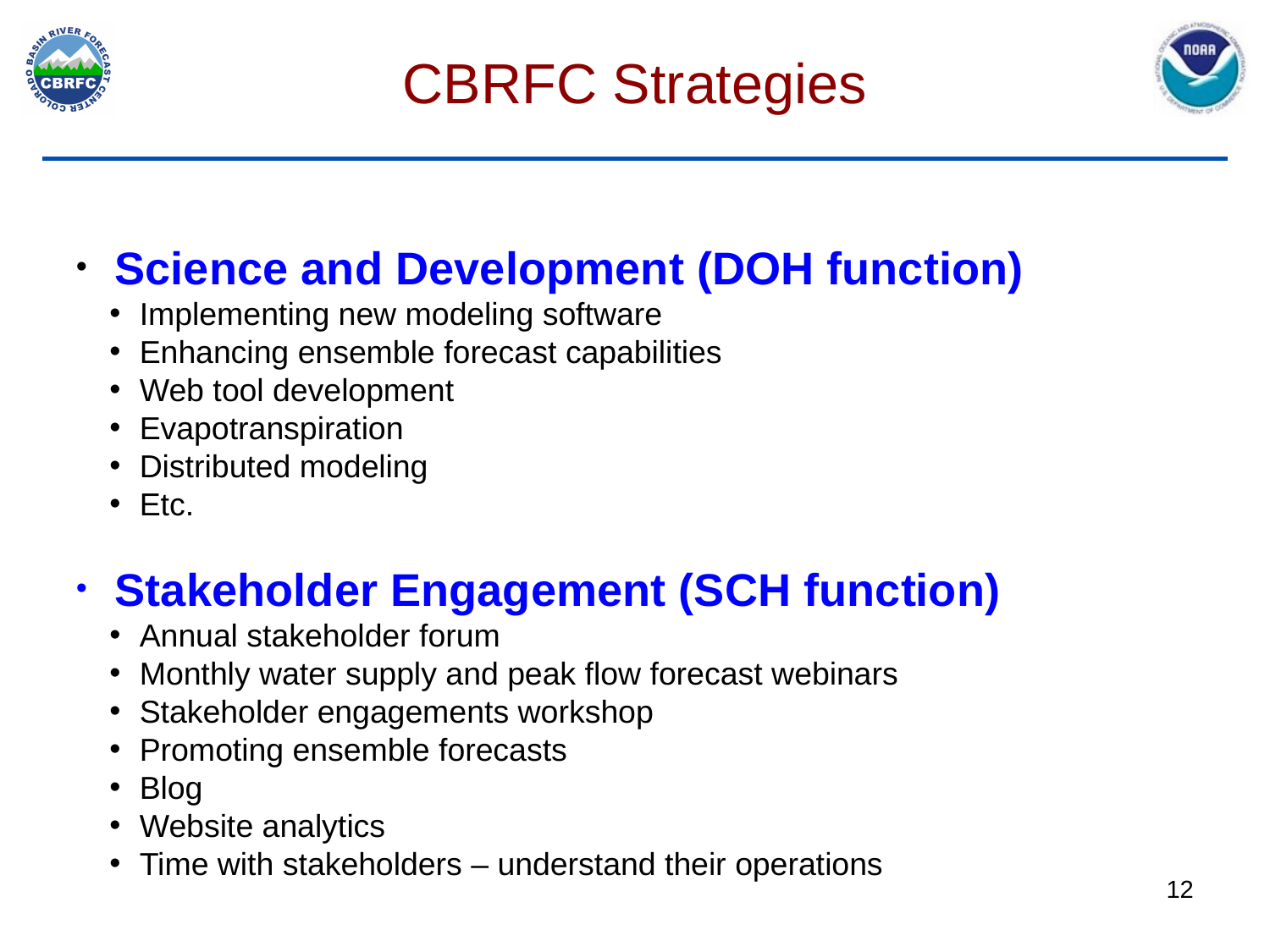

CBRFC Strategies
 Science and Development (DOH function)
Implementing new modeling software
Enhancing ensemble forecast capabilities
Web tool development
Evapotranspiration
Distributed modeling
Etc.

 Stakeholder Engagement (SCH function)
Annual stakeholder forum
Monthly water supply and peak flow forecast webinars
Stakeholder engagements workshop
Promoting ensemble forecasts
Blog
Website analytics
Time with stakeholders – understand their operations

12